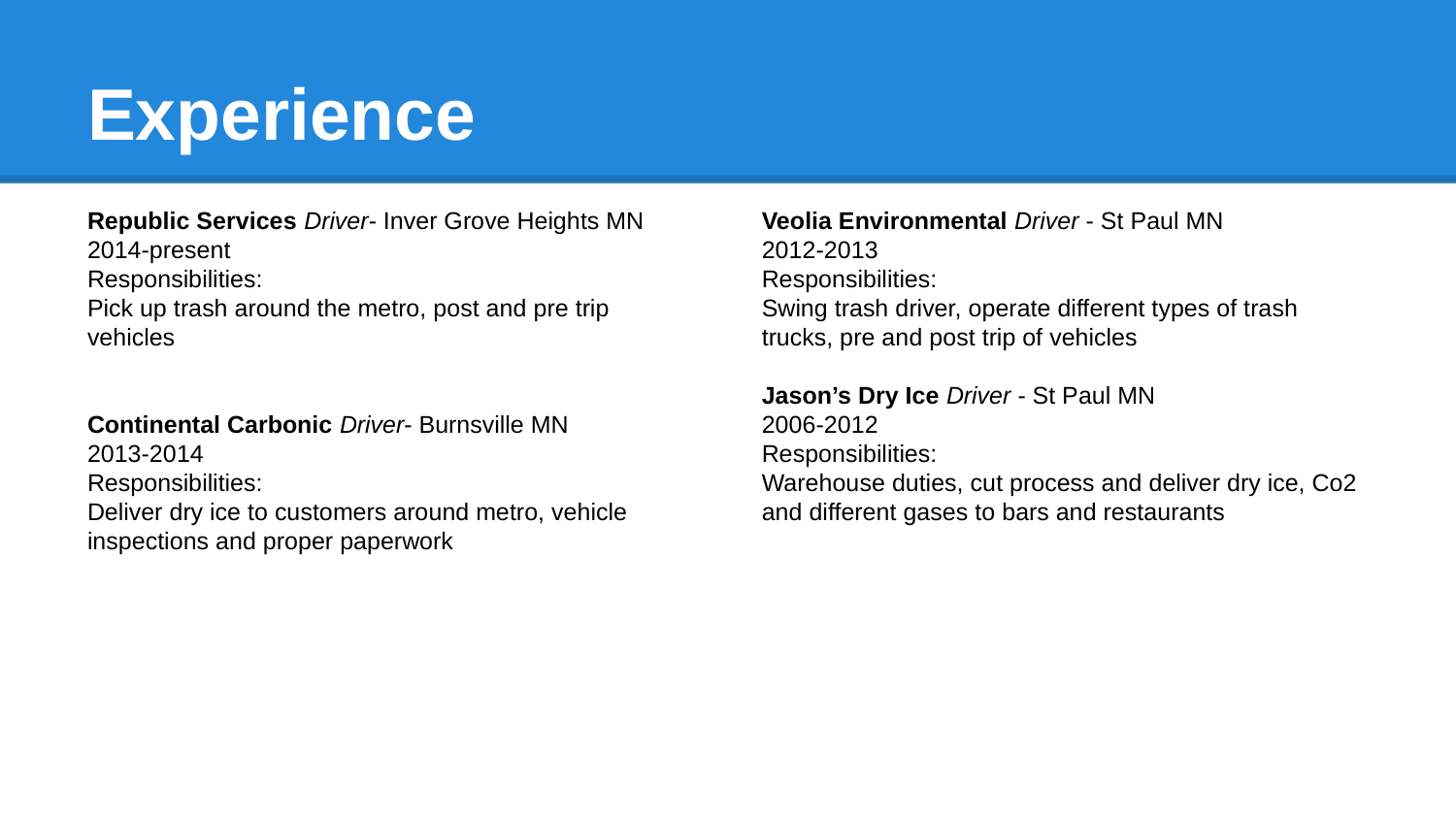

# Experience
Republic Services Driver- Inver Grove Heights MN
2014-present
Responsibilities:
Pick up trash around the metro, post and pre trip vehicles

Continental Carbonic Driver- Burnsville MN
2013-2014
Responsibilities:
Deliver dry ice to customers around metro, vehicle inspections and proper paperwork
Veolia Environmental Driver - St Paul MN
2012-2013
Responsibilities:
Swing trash driver, operate different types of trash trucks, pre and post trip of vehicles

Jason’s Dry Ice Driver - St Paul MN
2006-2012
Responsibilities:
Warehouse duties, cut process and deliver dry ice, Co2 and different gases to bars and restaurants